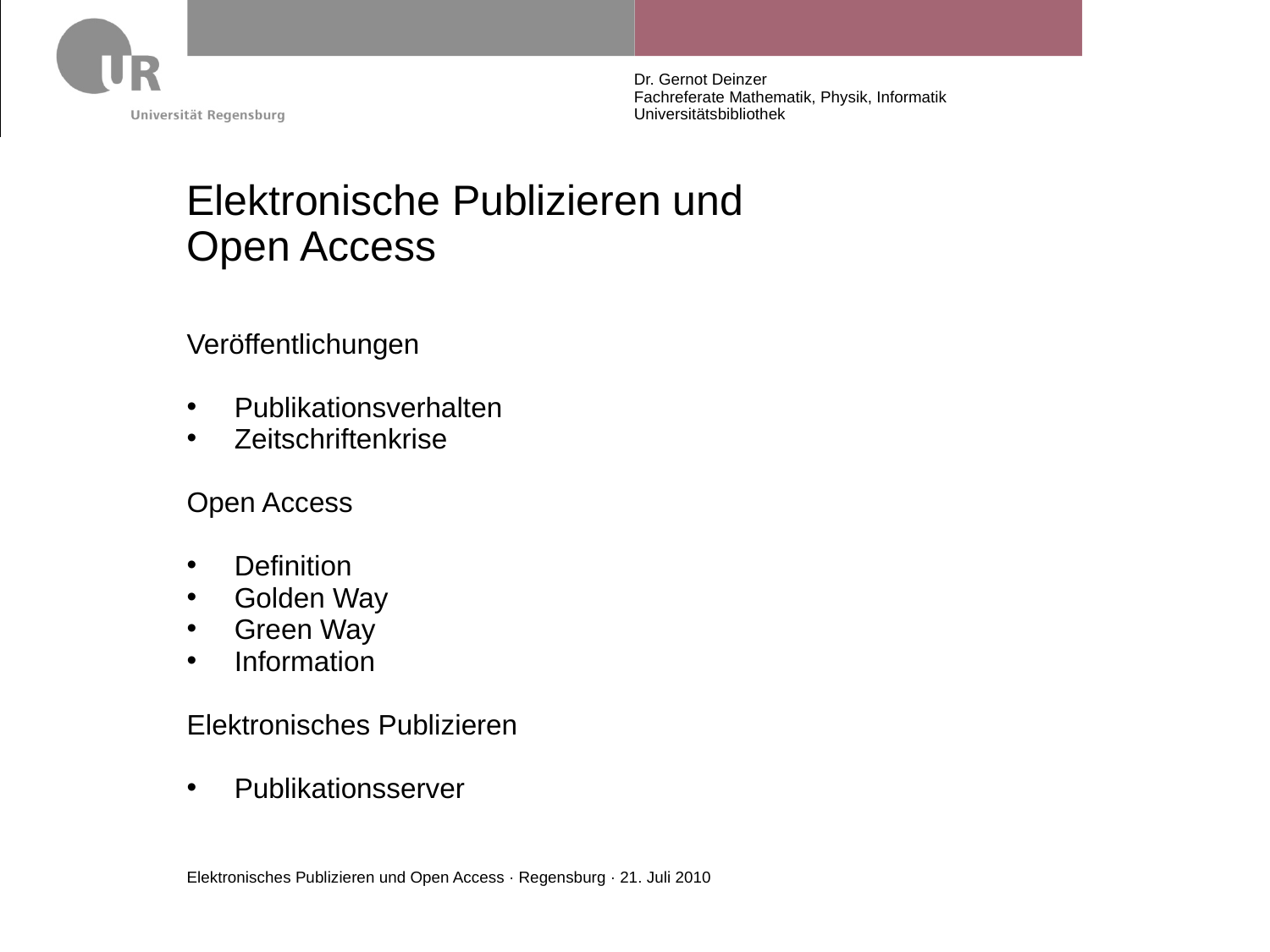

Dr. Gernot Deinzer
Fachreferate Mathematik, Physik, Informatik
Universitätsbibliothek
Elektronische Publizieren und
Open Access

Veröffentlichungen

Publikationsverhalten
Zeitschriftenkrise

Open Access

Definition
Golden Way
Green Way
Information

Elektronisches Publizieren

Publikationsserver

Elektronisches Publizieren und Open Access · Regensburg · 21. Juli 2010